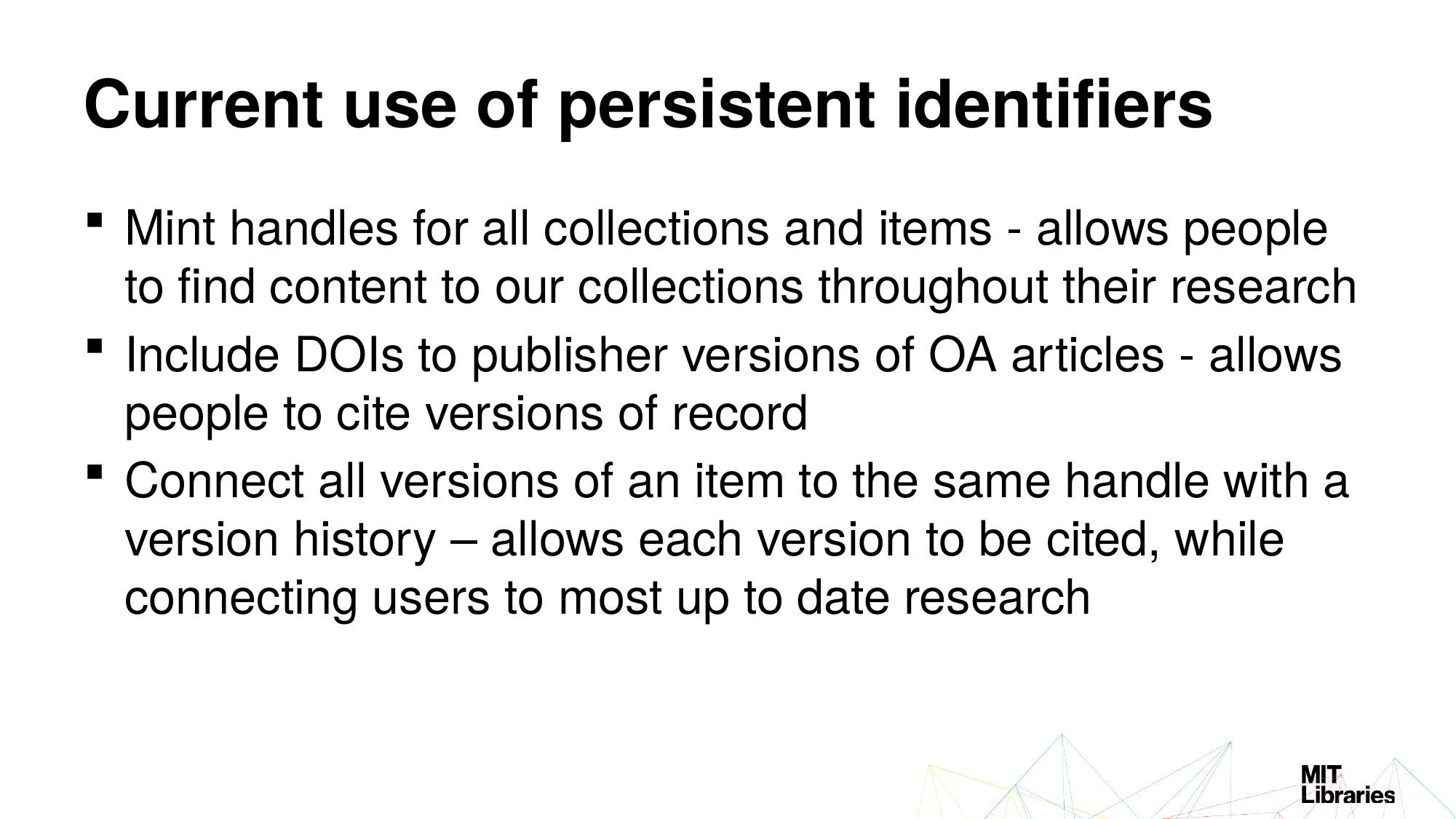

# Current use of persistent identifiers
Mint handles for all collections and items - allows people to find content to our collections throughout their research
Include DOIs to publisher versions of OA articles - allows people to cite versions of record
Connect all versions of an item to the same handle with a version history – allows each version to be cited, while connecting users to most up to date research